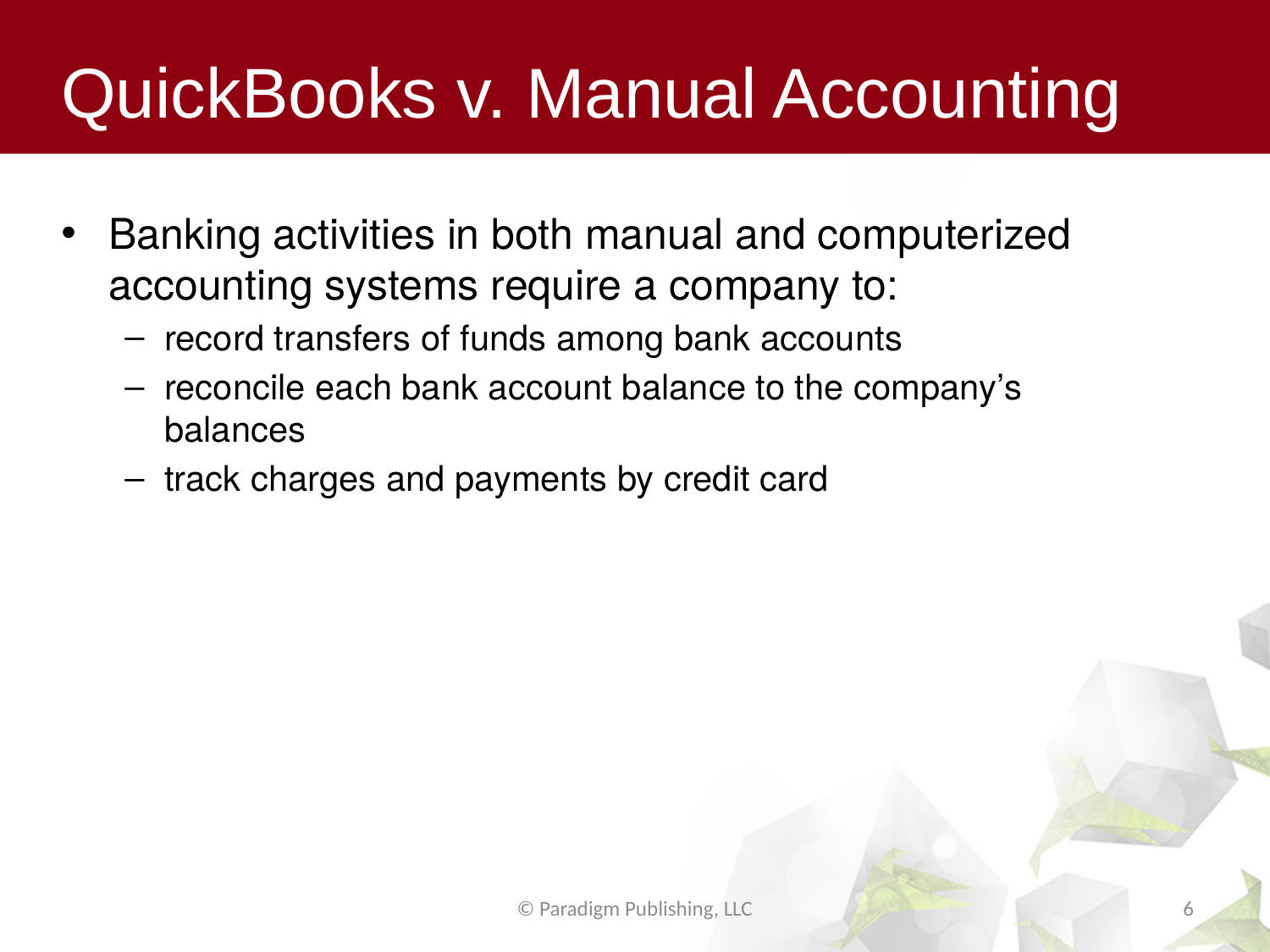

# QuickBooks v. Manual Accounting
Banking activities in both manual and computerized accounting systems require a company to:
record transfers of funds among bank accounts
reconcile each bank account balance to the company’s balances
track charges and payments by credit card
© Paradigm Publishing, LLC
6